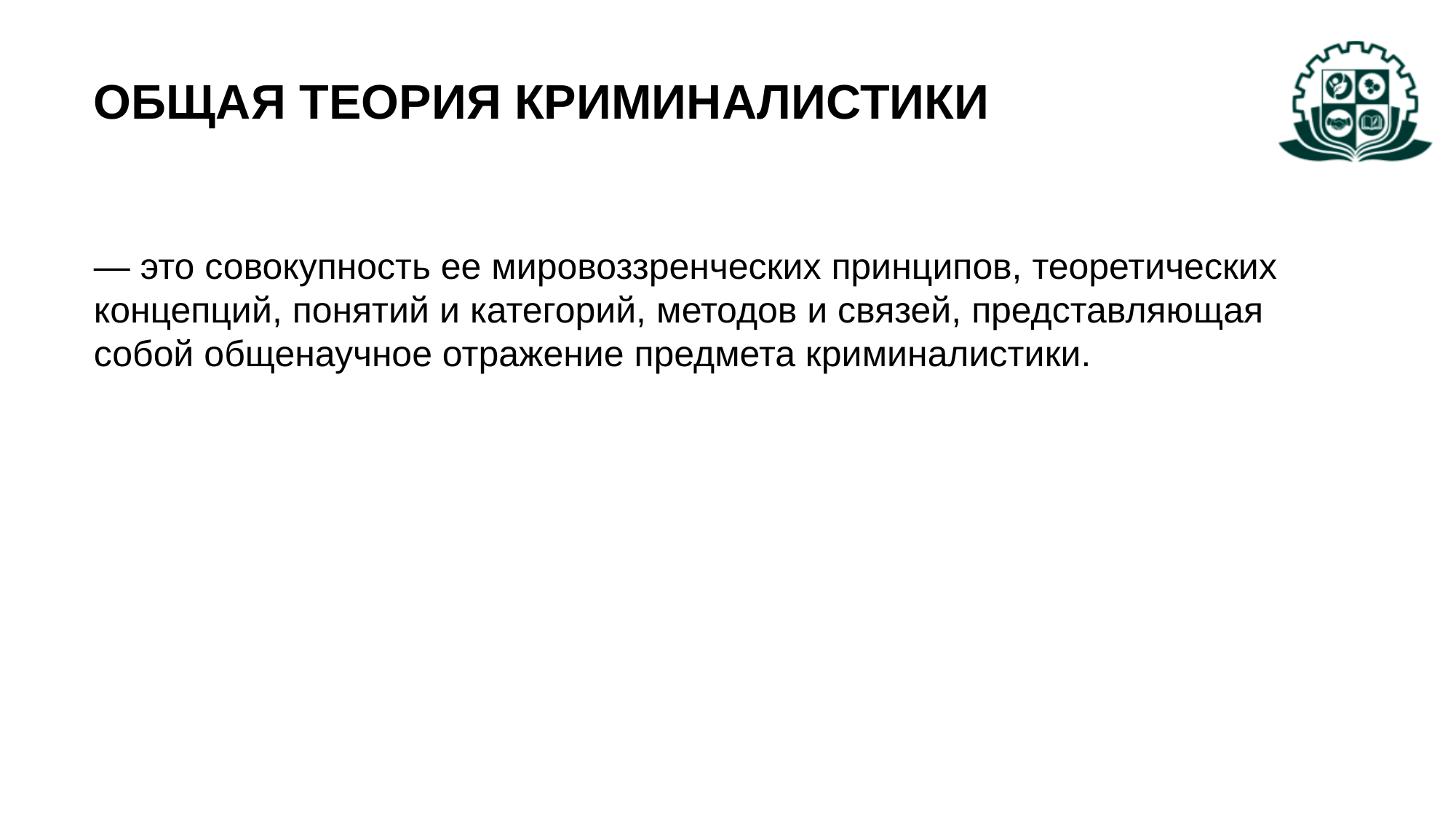

ОБЩАЯ ТЕОРИЯ КРИМИНАЛИСТИКИ
— это совокупность ее мировоззренческих принципов, теоретических концепций, понятий и категорий, методов и связей, представляющая собой общенаучное отражение предмета криминалистики.